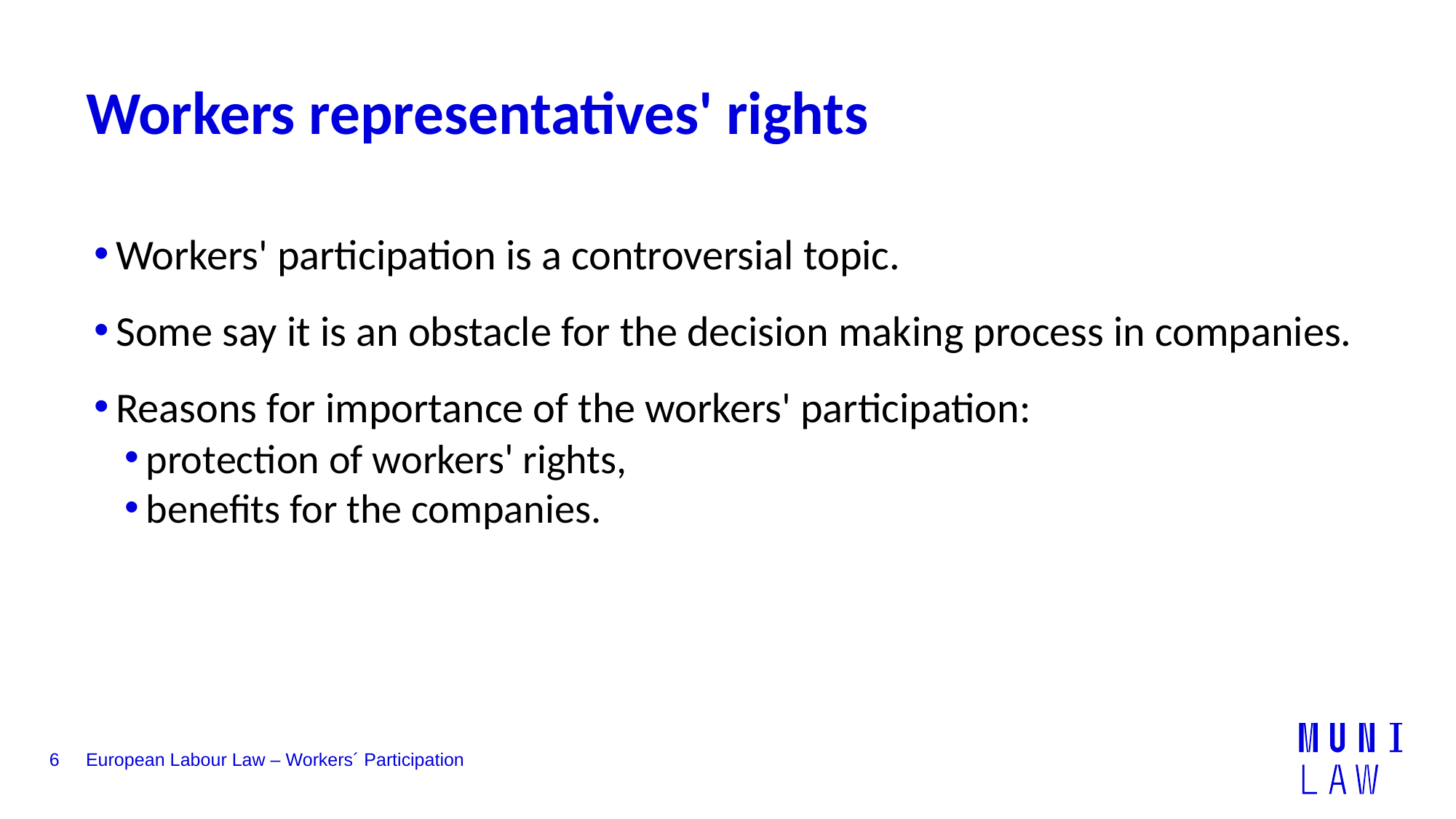

# Workers representatives' rights
Workers' participation is a controversial topic.
Some say it is an obstacle for the decision making process in companies.
Reasons for importance of the workers' participation:
protection of workers' rights,
benefits for the companies.

6
European Labour Law – Workers´ Participation